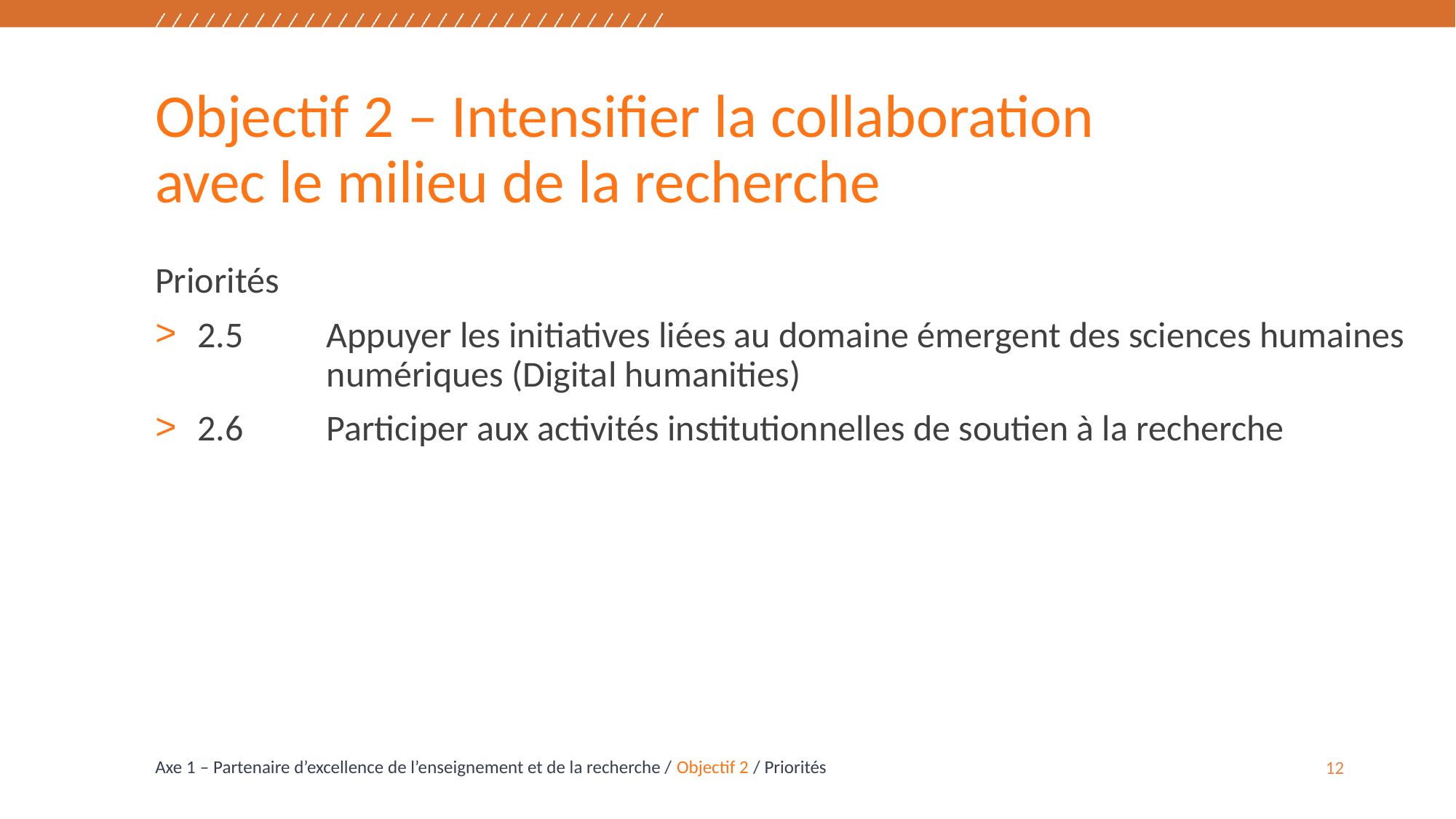

# Objectif 2 – Intensifier la collaboration avec le milieu de la recherche
Priorités
2.5	Appuyer les initiatives liées au domaine émergent des sciences humaines 	numériques (Digital humanities)
2.6	Participer aux activités institutionnelles de soutien à la recherche
12
Axe 1 – Partenaire d’excellence de l’enseignement et de la recherche / Objectif 2 / Priorités